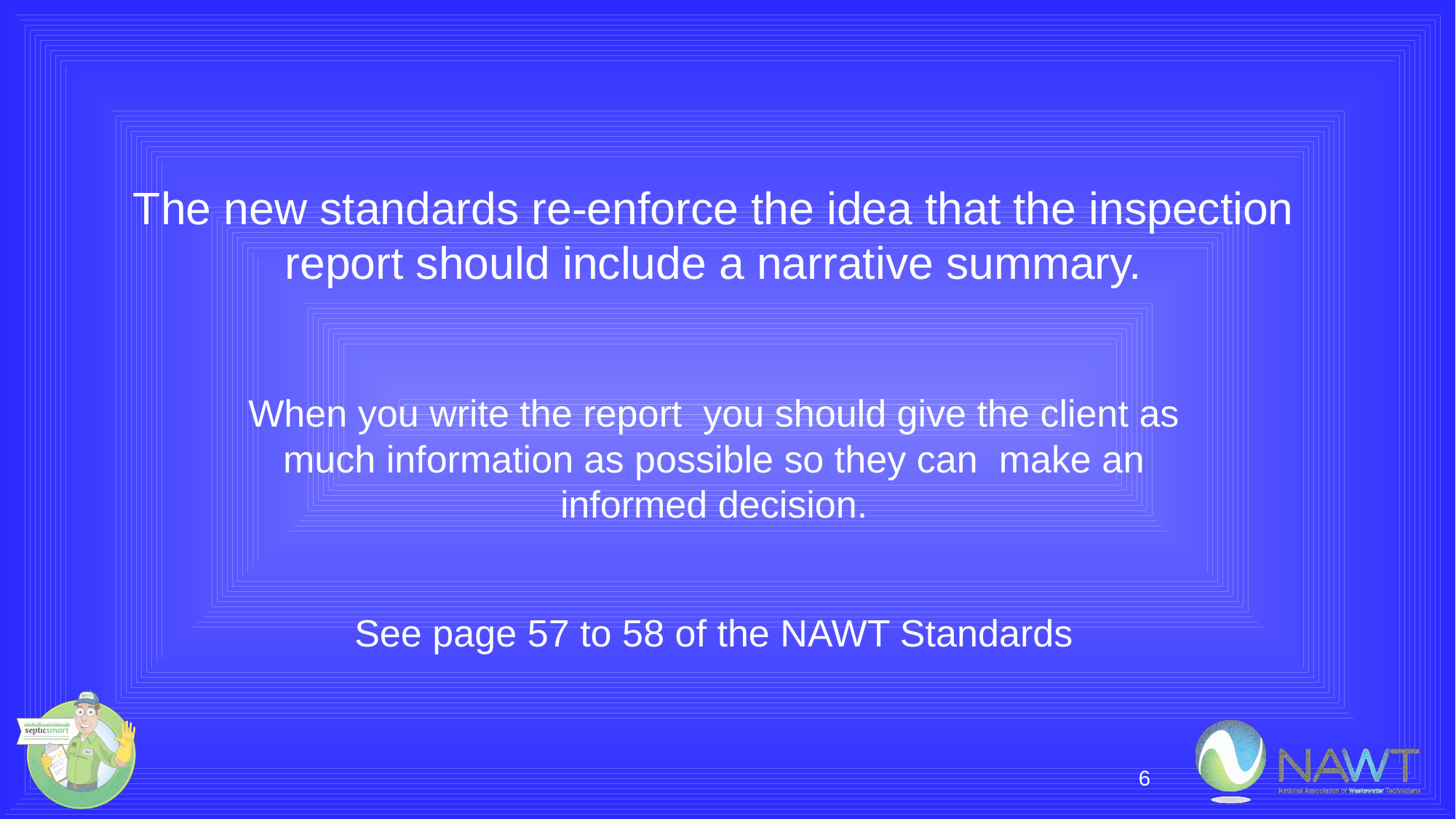

The new standards re-enforce the idea that the inspection report should include a narrative summary.
When you write the report  you should give the client as much information as possible so they can  make an informed decision.

See page 57 to 58 of the NAWT Standards
6